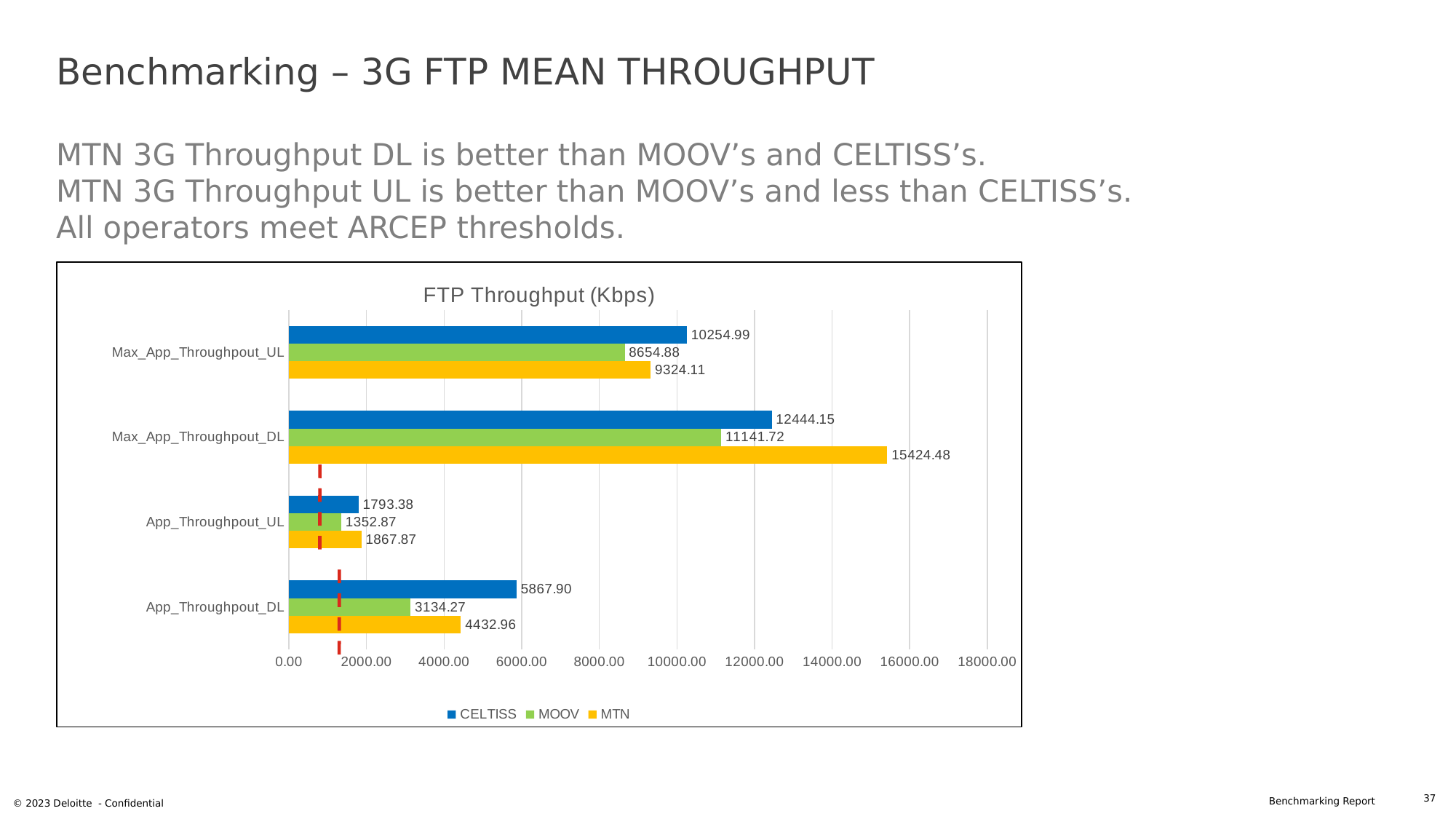

# Benchmarking – 3G FTP MEAN THROUGHPUT MTN 3G Throughput DL is better than MOOV’s and CELTISS’s. MTN 3G Throughput UL is better than MOOV’s and less than CELTISS’s. All operators meet ARCEP thresholds.

### Chart: FTP Throughput (Kbps)

| Category | MTN | MOOV | CELTISS |
|---|---|---|---|
| App_Throughpout_DL | 4432.96 | 3134.27 | 5867.9 |
| App_Throughpout_UL | 1867.87 | 1352.87 | 1793.38 |
| Max_App_Throughpout_DL | 15424.48 | 11141.72 | 12444.15 |
| Max_App_Throughpout_UL | 9324.11 | 8654.88 | 10254.99 |
37
© 2023 Deloitte  - Confidential